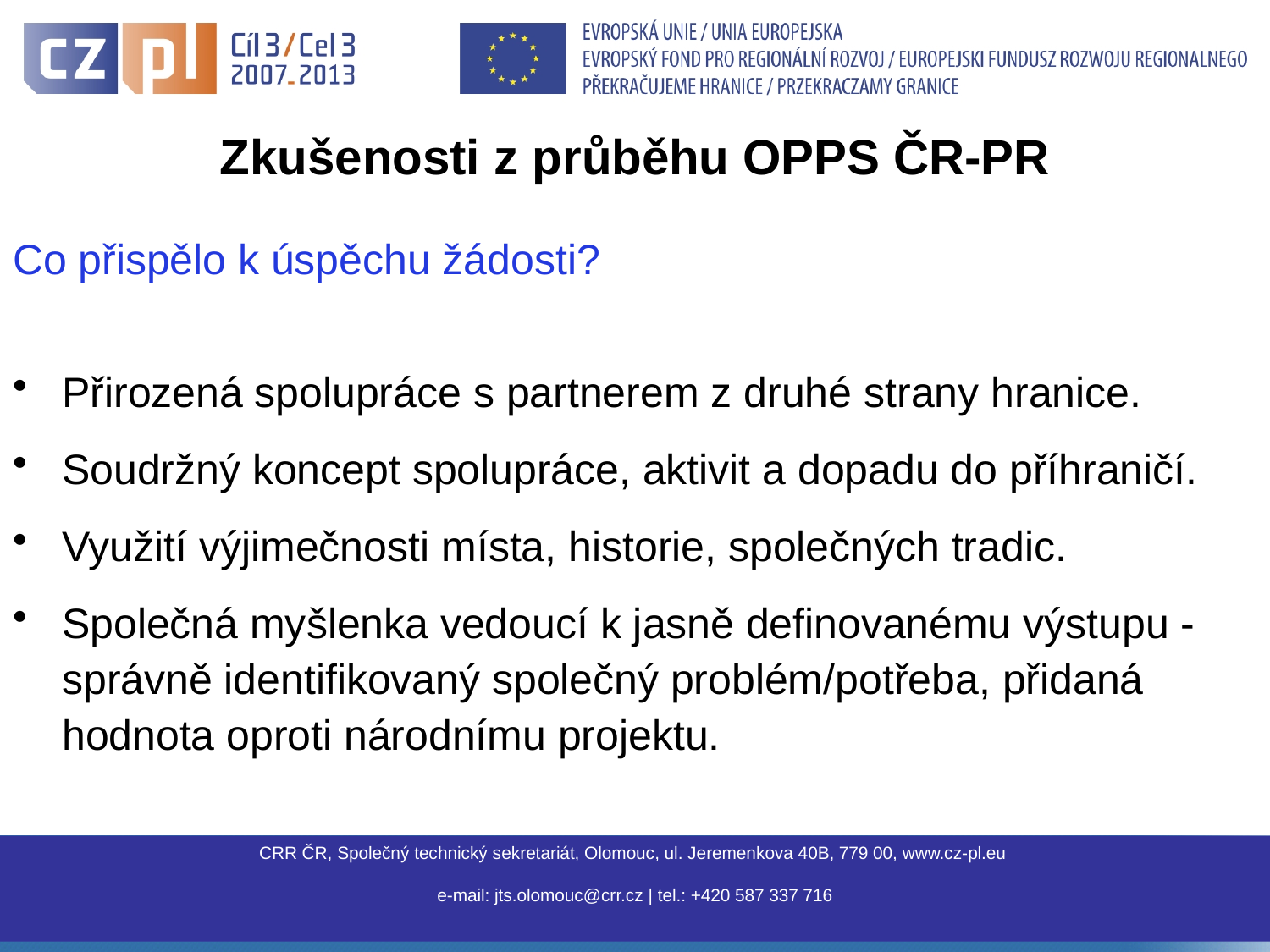

# Zkušenosti z průběhu OPPS ČR-PR
Co přispělo k úspěchu žádosti?

Přirozená spolupráce s partnerem z druhé strany hranice.
Soudržný koncept spolupráce, aktivit a dopadu do příhraničí.
Využití výjimečnosti místa, historie, společných tradic.
Společná myšlenka vedoucí k jasně definovanému výstupu - správně identifikovaný společný problém/potřeba, přidaná hodnota oproti národnímu projektu.